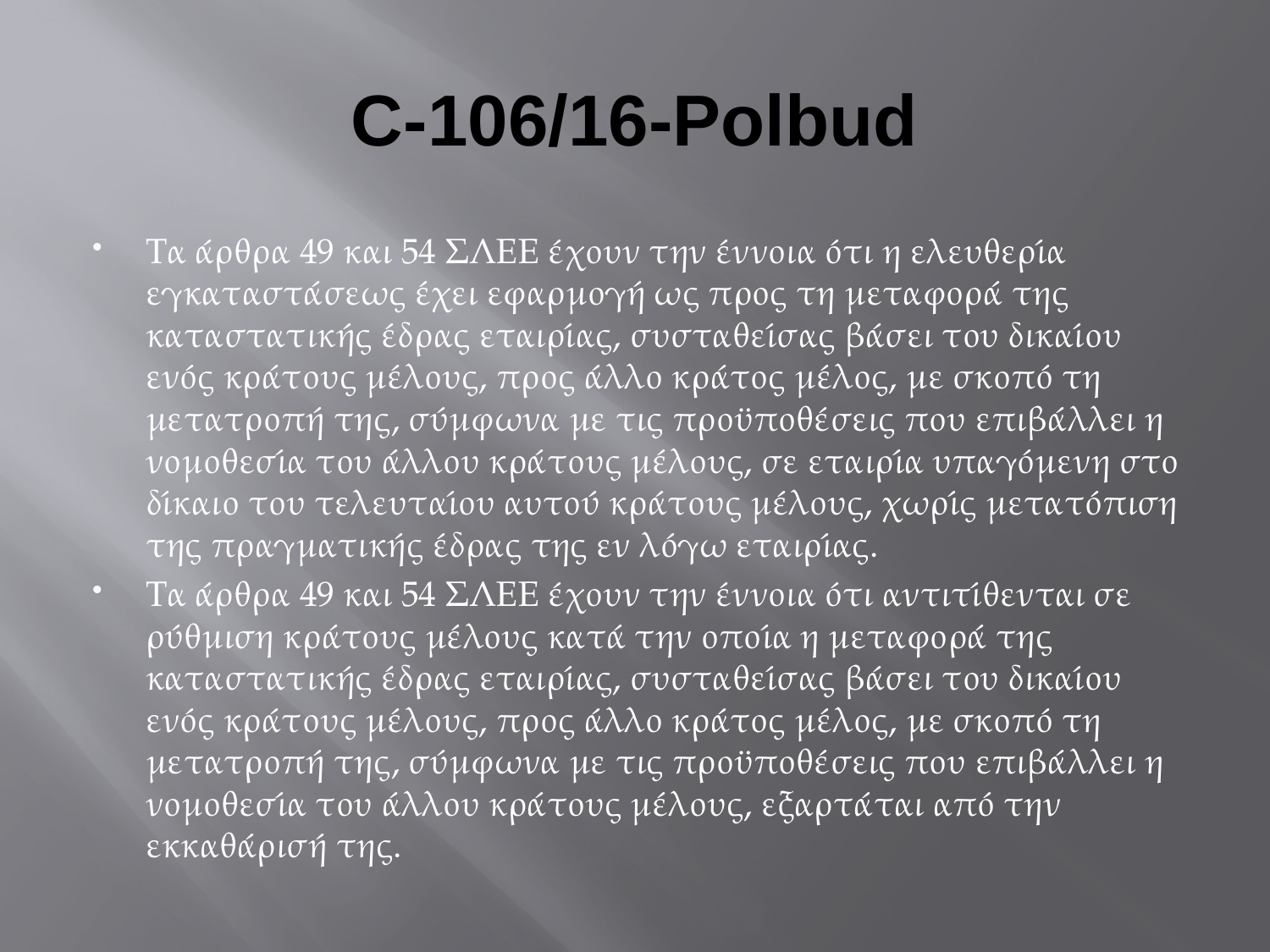

# C-106/16-Polbud
Τα άρθρα 49 και 54 ΣΛΕΕ έχουν την έννοια ότι η ελευθερία εγκαταστάσεως έχει εφαρμογή ως προς τη μεταφορά της καταστατικής έδρας εταιρίας, συσταθείσας βάσει του δικαίου ενός κράτους μέλους, προς άλλο κράτος μέλος, με σκοπό τη μετατροπή της, σύμφωνα με τις προϋποθέσεις που επιβάλλει η νομοθεσία του άλλου κράτους μέλους, σε εταιρία υπαγόμενη στο δίκαιο του τελευταίου αυτού κράτους μέλους, χωρίς μετατόπιση της πραγματικής έδρας της εν λόγω εταιρίας.
Τα άρθρα 49 και 54 ΣΛΕΕ έχουν την έννοια ότι αντιτίθενται σε ρύθμιση κράτους μέλους κατά την οποία η μεταφορά της καταστατικής έδρας εταιρίας, συσταθείσας βάσει του δικαίου ενός κράτους μέλους, προς άλλο κράτος μέλος, με σκοπό τη μετατροπή της, σύμφωνα με τις προϋποθέσεις που επιβάλλει η νομοθεσία του άλλου κράτους μέλους, εξαρτάται από την εκκαθάρισή της.